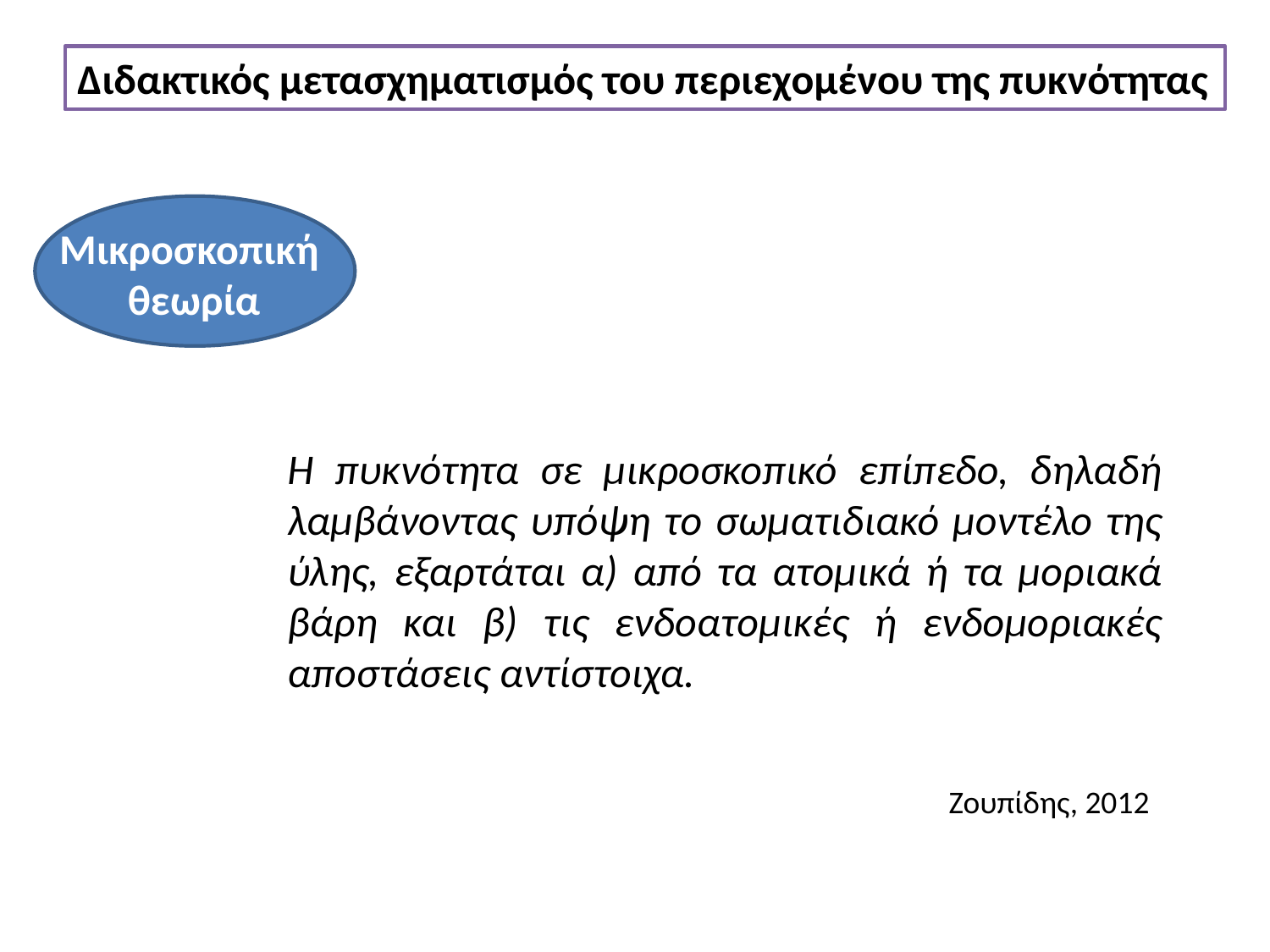

Διδακτικός μετασχηματισμός του περιεχομένου της πυκνότητας

Μικροσκοπική  θεωρία
Η πυκνότητα σε μικροσκοπικό επίπεδο, δηλαδή λαμβάνοντας υπόψη το σωματιδιακό μοντέλο της ύλης, εξαρτάται α) από τα ατομικά ή τα μοριακά βάρη και β) τις ενδοατομικές ή ενδομοριακές αποστάσεις αντίστοιχα.
Ζουπίδης, 2012